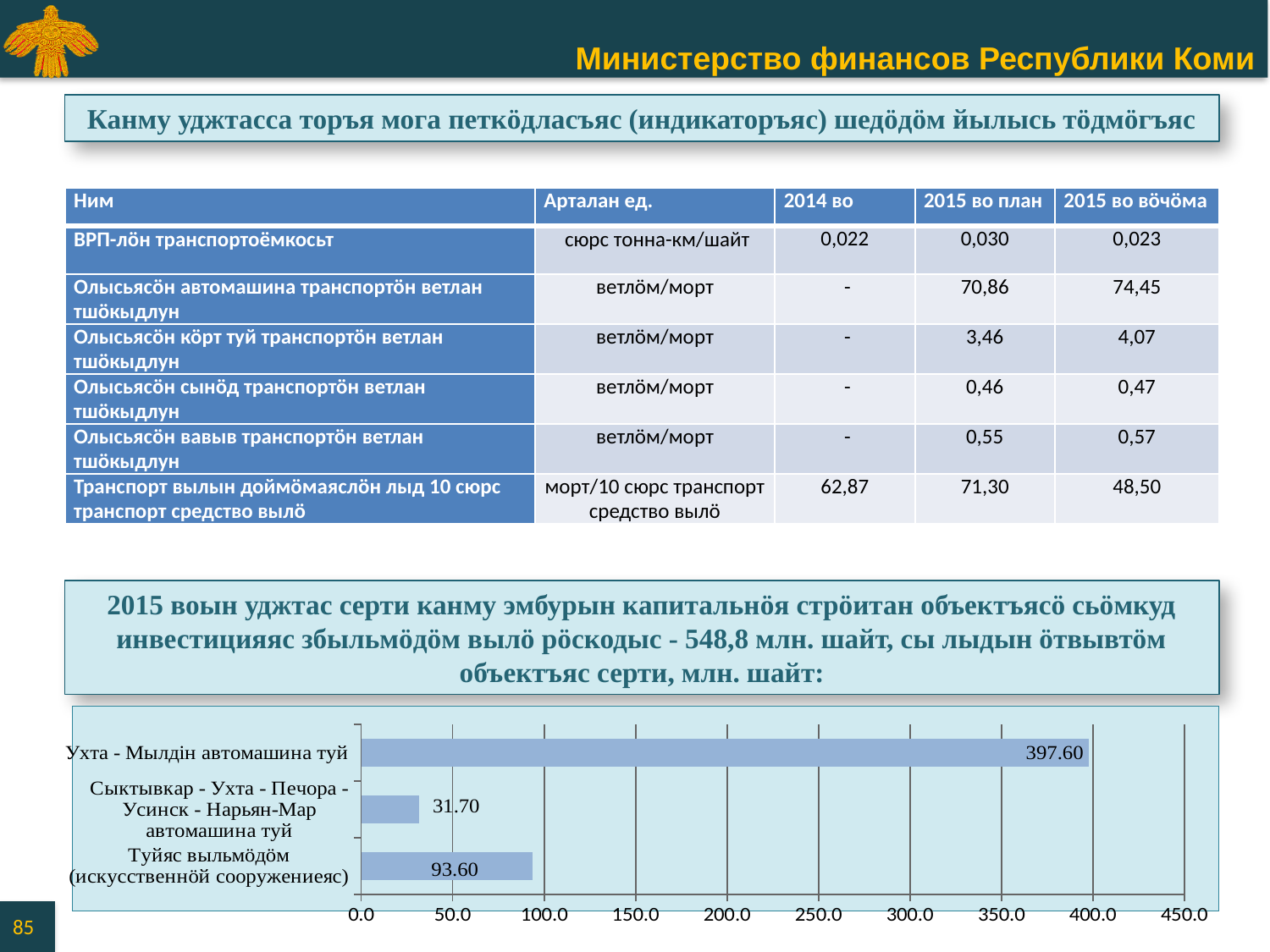

Канму уджтасса торъя мога петкӧдласъяс (индикаторъяс) шедӧдӧм йылысь тӧдмӧгъяс
| Ним | Арталан ед. | 2014 во | 2015 во план | 2015 во вӧчӧма |
| --- | --- | --- | --- | --- |
| ВРП-лӧн транспортоёмкосьт | сюрс тонна-км/шайт | 0,022 | 0,030 | 0,023 |
| Олысьясӧн автомашина транспортӧн ветлан тшӧкыдлун | ветлӧм/морт | - | 70,86 | 74,45 |
| Олысьясӧн кӧрт туй транспортӧн ветлан тшӧкыдлун | ветлӧм/морт | - | 3,46 | 4,07 |
| Олысьясӧн сынӧд транспортӧн ветлан тшӧкыдлун | ветлӧм/морт | - | 0,46 | 0,47 |
| Олысьясӧн вавыв транспортӧн ветлан тшӧкыдлун | ветлӧм/морт | - | 0,55 | 0,57 |
| Транспорт вылын доймӧмаяслӧн лыд 10 сюрс транспорт средство вылӧ | морт/10 сюрс транспорт средство вылӧ | 62,87 | 71,30 | 48,50 |
2015 воын уджтас серти канму эмбурын капитальнӧя стрӧитан объектъясӧ сьӧмкуд инвестицияяс збыльмӧдӧм вылӧ рӧскодыс - 548,8 млн. шайт, сы лыдын ӧтвывтӧм объектъяс серти, млн. шайт:

### Chart

| Category | План |
|---|---|
| Туйяс выльмӧдӧм (искусственнӧй сооружениеяс) | 93.6 |
| Сыктывкар - Ухта - Печора - Усинск - Нарьян-Мар автомашина туй | 31.7 |
| Ухта - Мылдiн автомашина туй  | 397.6 |
85